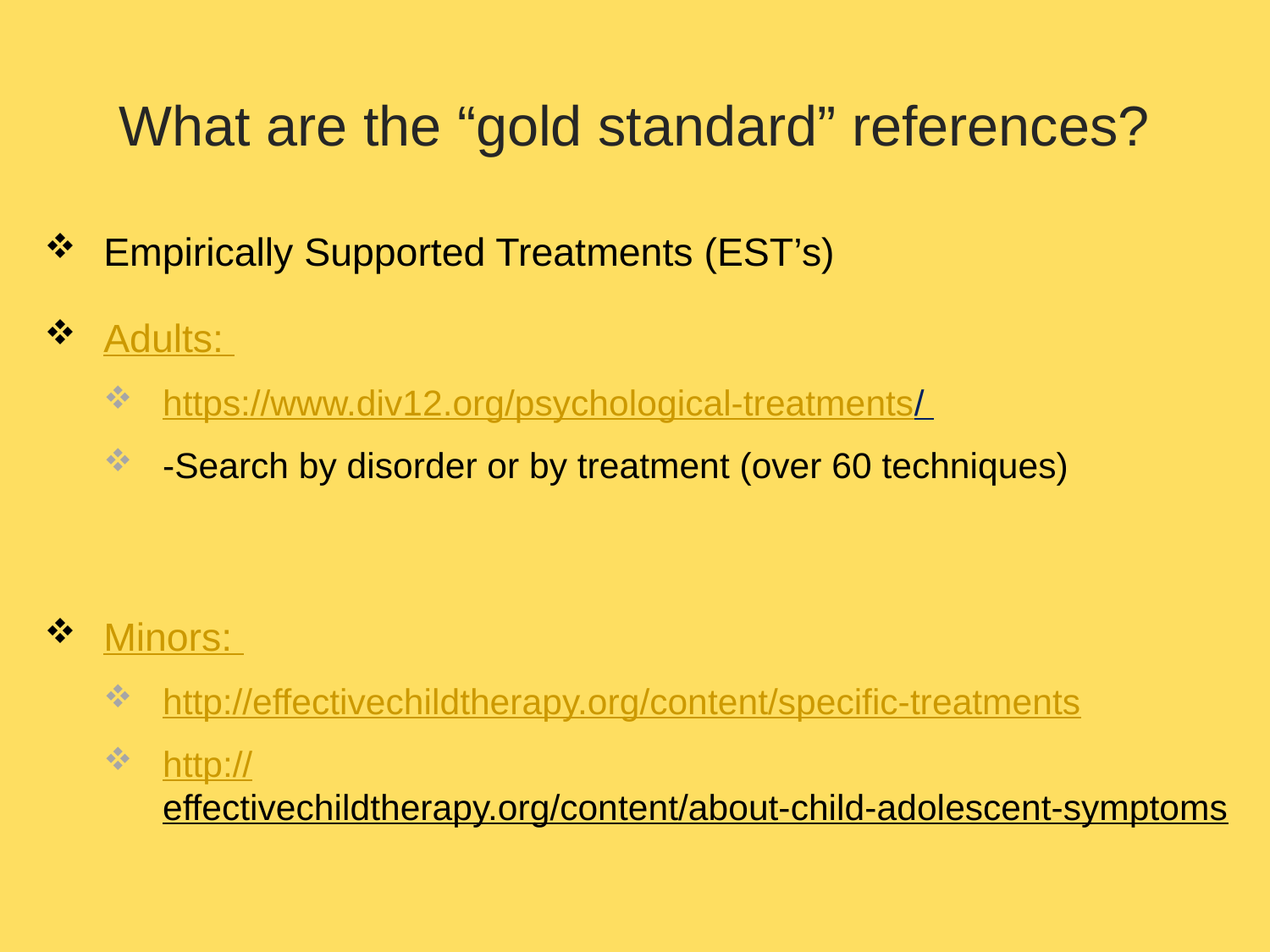

# What are the “gold standard” references?
Empirically Supported Treatments (EST’s)
Adults:
https://www.div12.org/psychological-treatments/
-Search by disorder or by treatment (over 60 techniques)

Minors:
http://effectivechildtherapy.org/content/specific-treatments
http://effectivechildtherapy.org/content/about-child-adolescent-symptoms